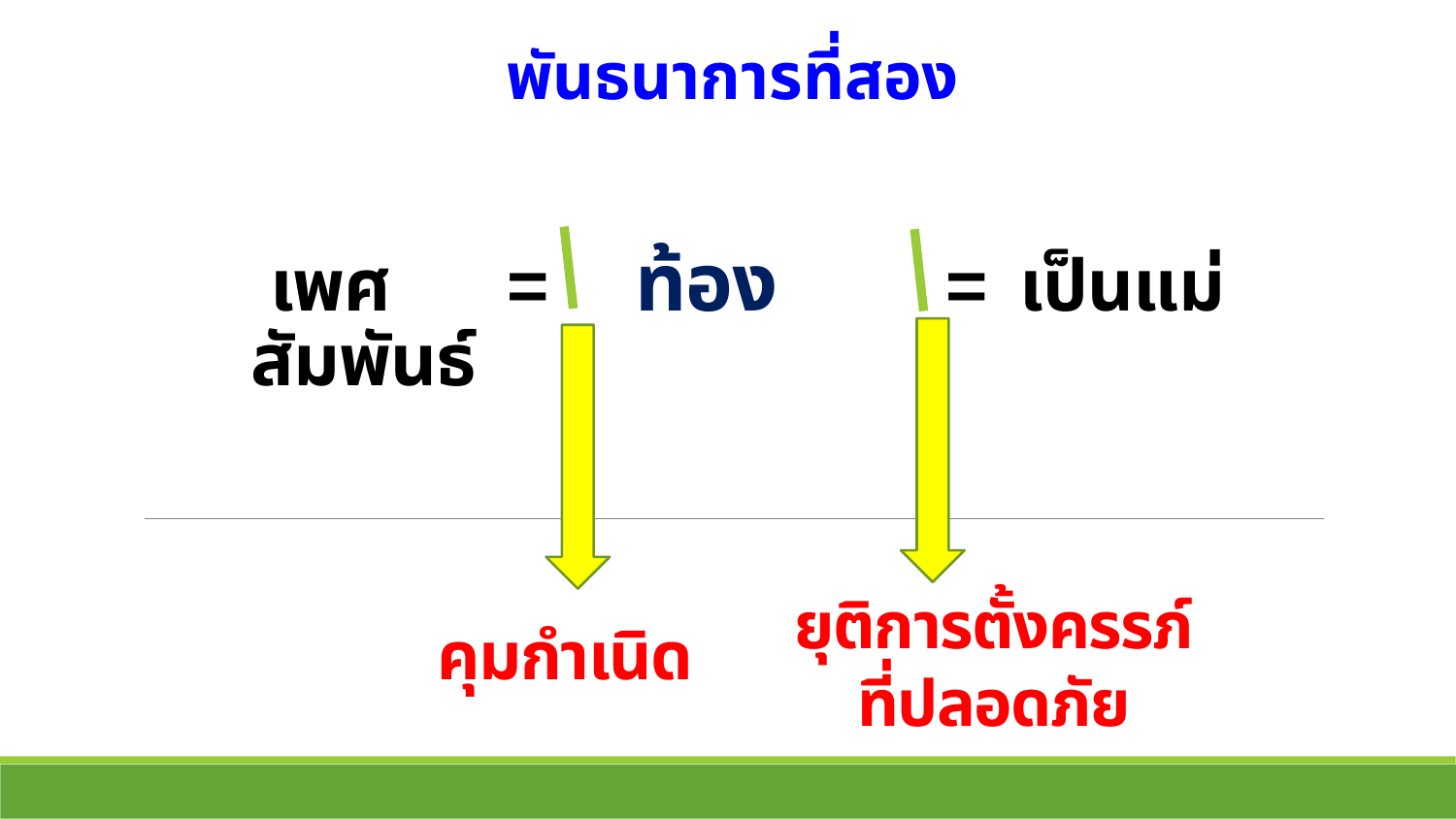

พันธนาการที่สอง
# เพศ		=	ท้อง	   =	เป็นแม่ สัมพันธ์

คุมกำเนิด
ยุติการตั้งครรภ์
    ที่ปลอดภัย